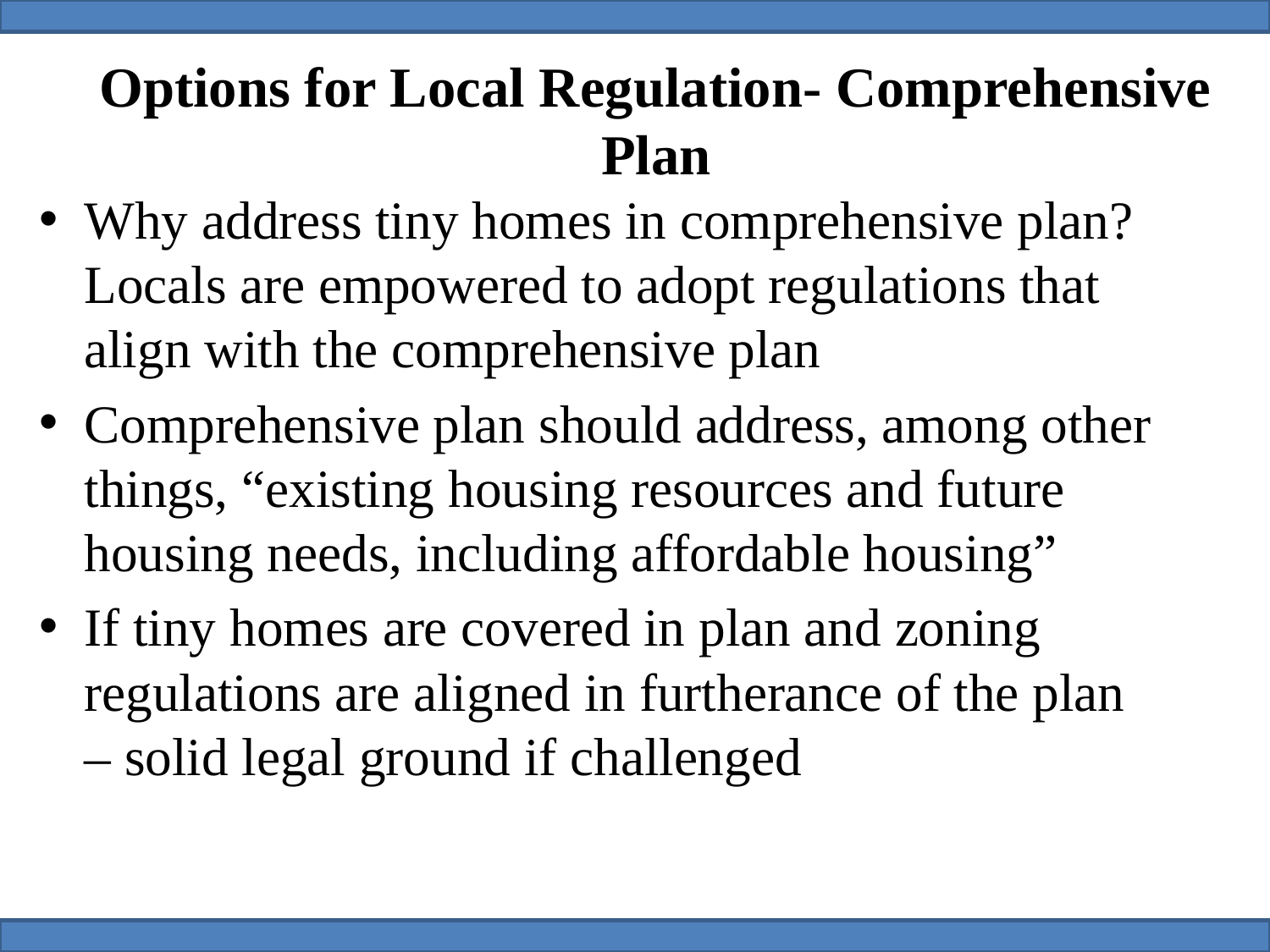

# Options for Local Regulation- Comprehensive Plan
Why address tiny homes in comprehensive plan? Locals are empowered to adopt regulations that align with the comprehensive plan
Comprehensive plan should address, among other things, “existing housing resources and future housing needs, including affordable housing”
If tiny homes are covered in plan and zoning regulations are aligned in furtherance of the plan – solid legal ground if challenged